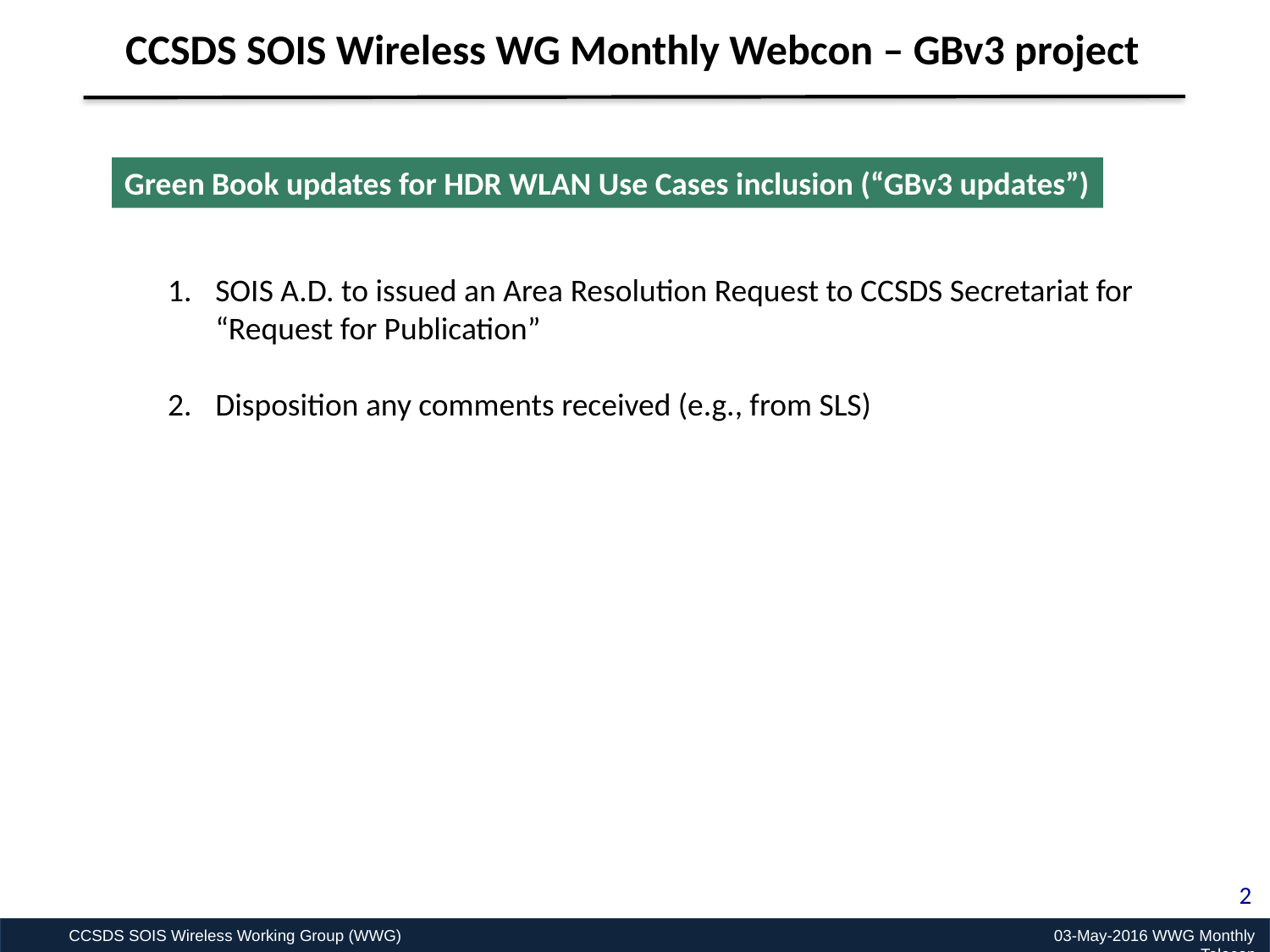

CCSDS SOIS Wireless WG Monthly Webcon – GBv3 project
Green Book updates for HDR WLAN Use Cases inclusion (“GBv3 updates”)

SOIS A.D. to issued an Area Resolution Request to CCSDS Secretariat for “Request for Publication”

Disposition any comments received (e.g., from SLS)